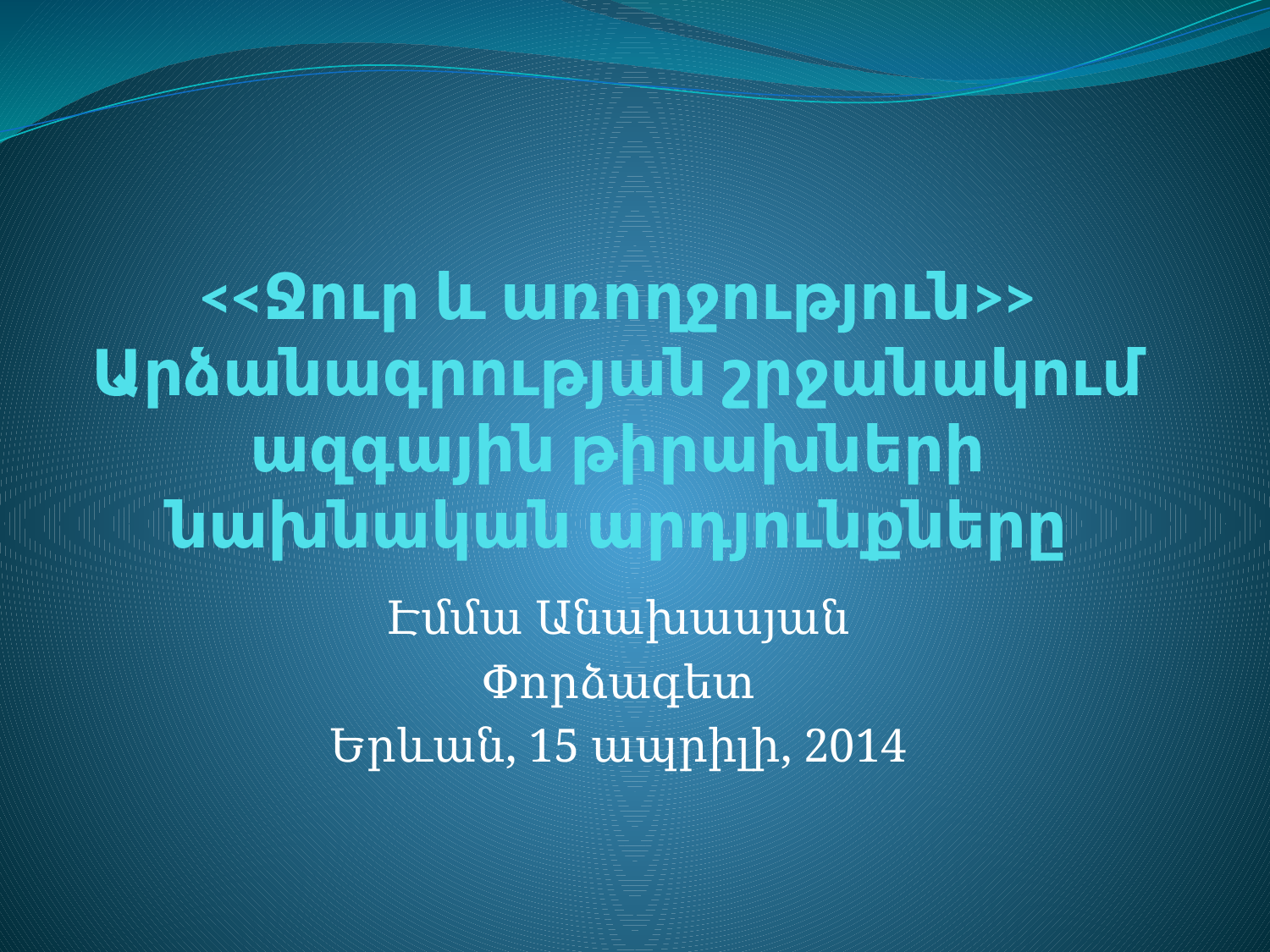

# <<Ջուր և առողջություն>> Արձանագրության շրջանակում ազգային թիրախների նախնական արդյունքները
Էմմա Անախասյան
Փորձագետ
Երևան, 15 ապրիլի, 2014